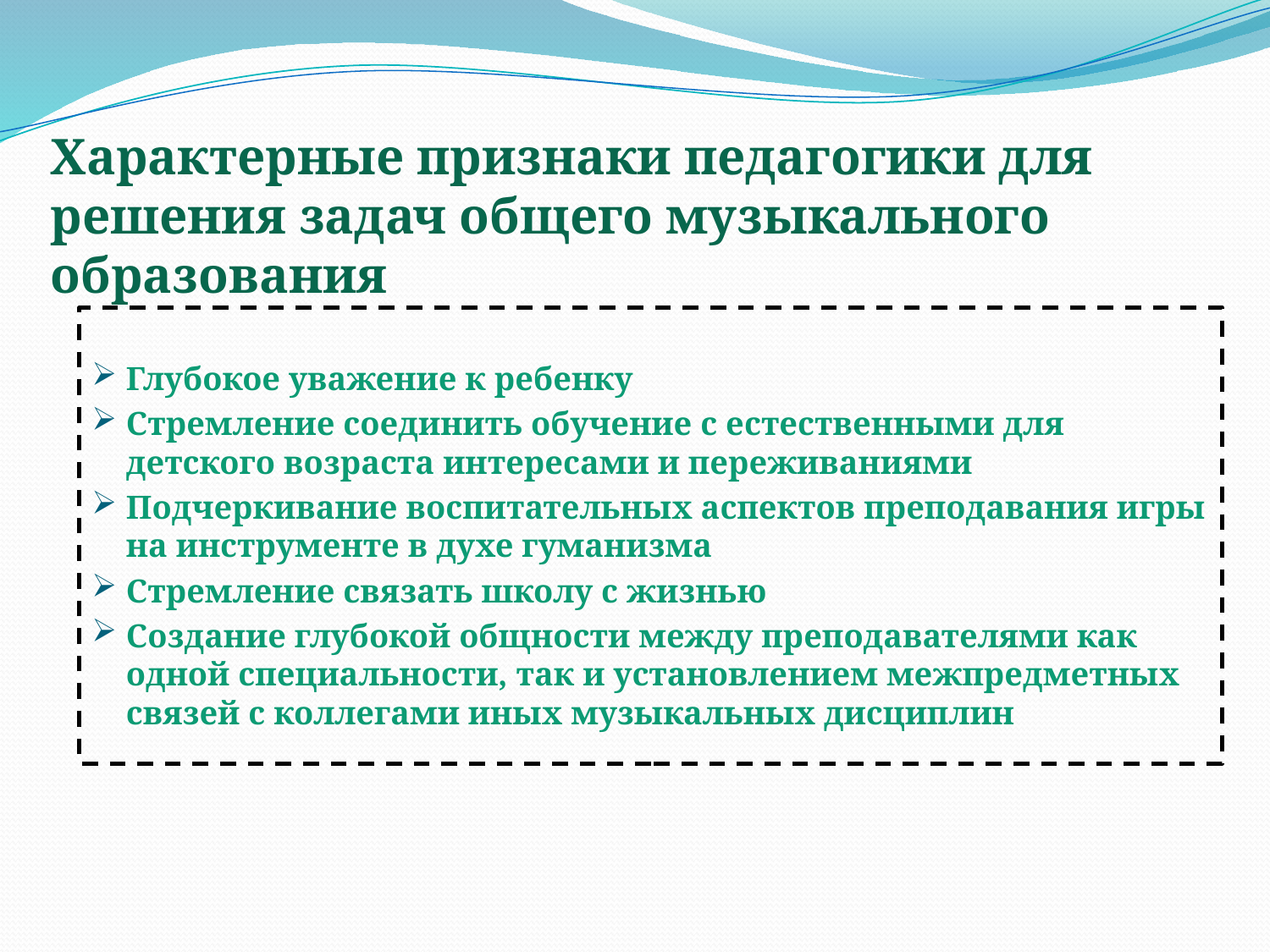

Характерные признаки педагогики для решения задач общего музыкального образования

Глубокое уважение к ребенку
Стремление соединить обучение с естественными для детского возраста интересами и переживаниями
Подчеркивание воспитательных аспектов преподавания игры на инструменте в духе гуманизма
Стремление связать школу с жизнью
Создание глубокой общности между преподавателями как одной специальности, так и установлением межпредметных связей с коллегами иных музыкальных дисциплин